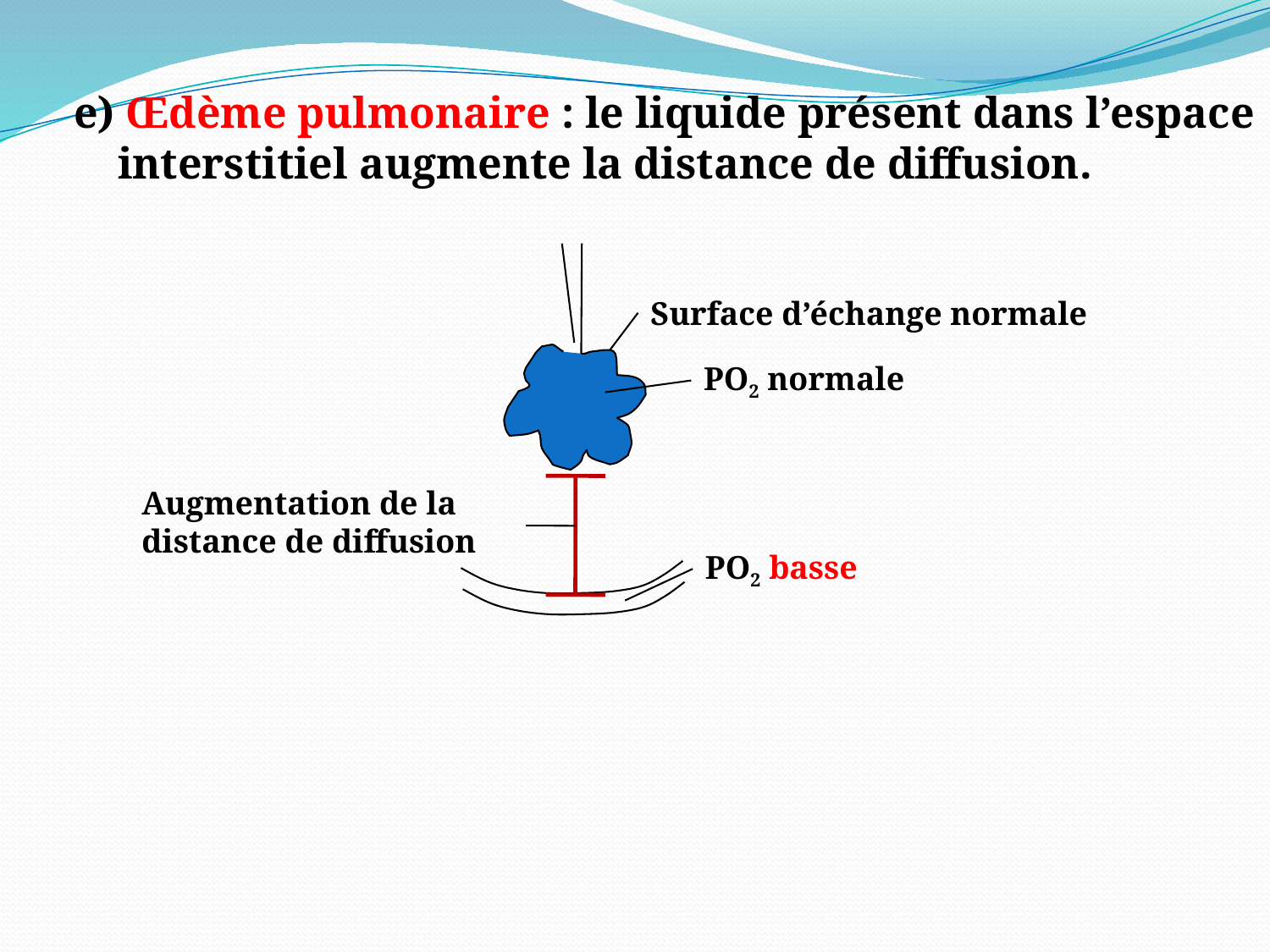

e) Œdème pulmonaire : le liquide présent dans l’espace
    interstitiel augmente la distance de diffusion.
Surface d’échange normale

PO2 normale
Augmentation de la
distance de diffusion
PO2 basse